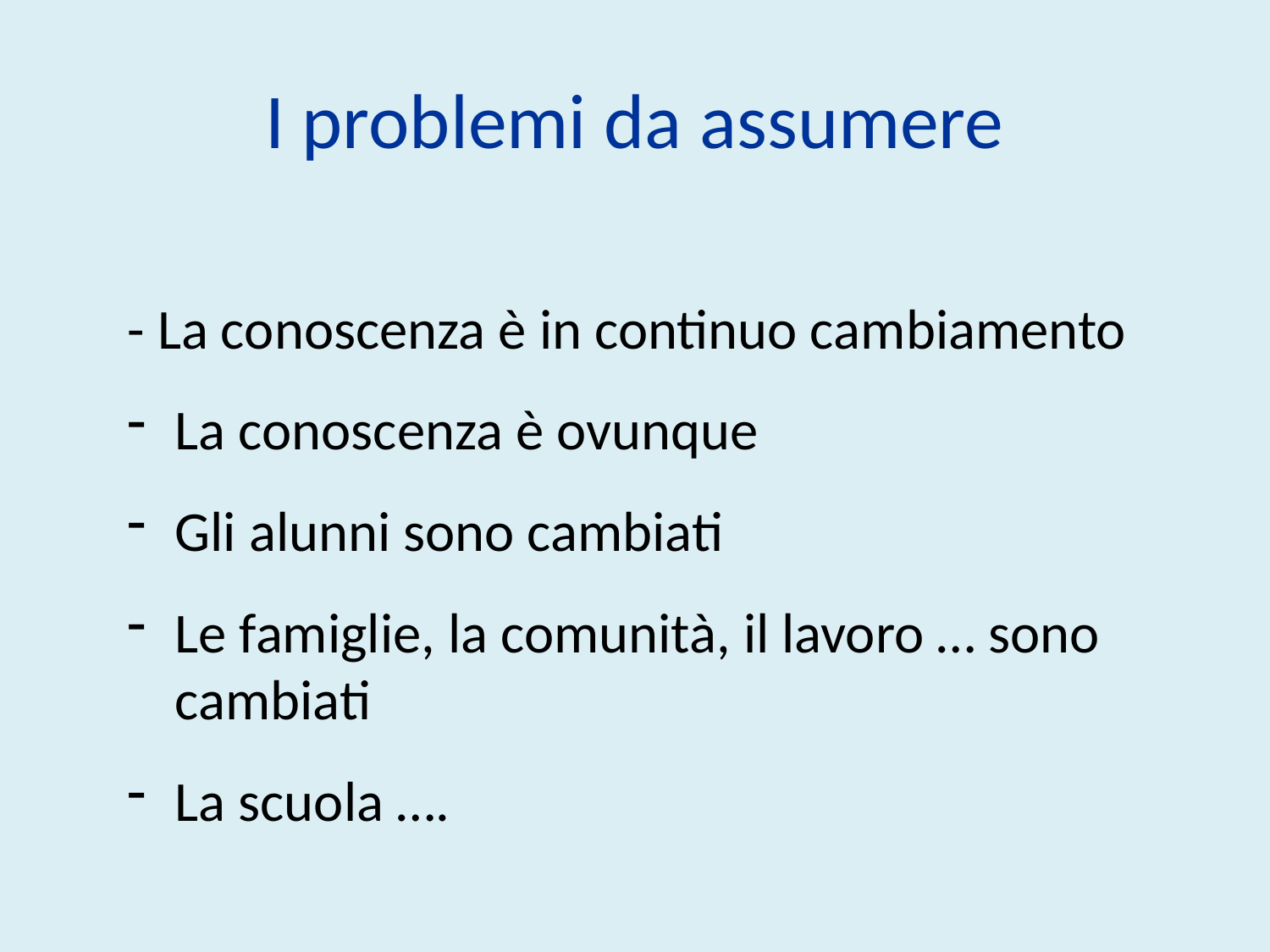

# I problemi da assumere
- La conoscenza è in continuo cambiamento

La conoscenza è ovunque

Gli alunni sono cambiati

Le famiglie, la comunità, il lavoro … sono cambiati

La scuola ….